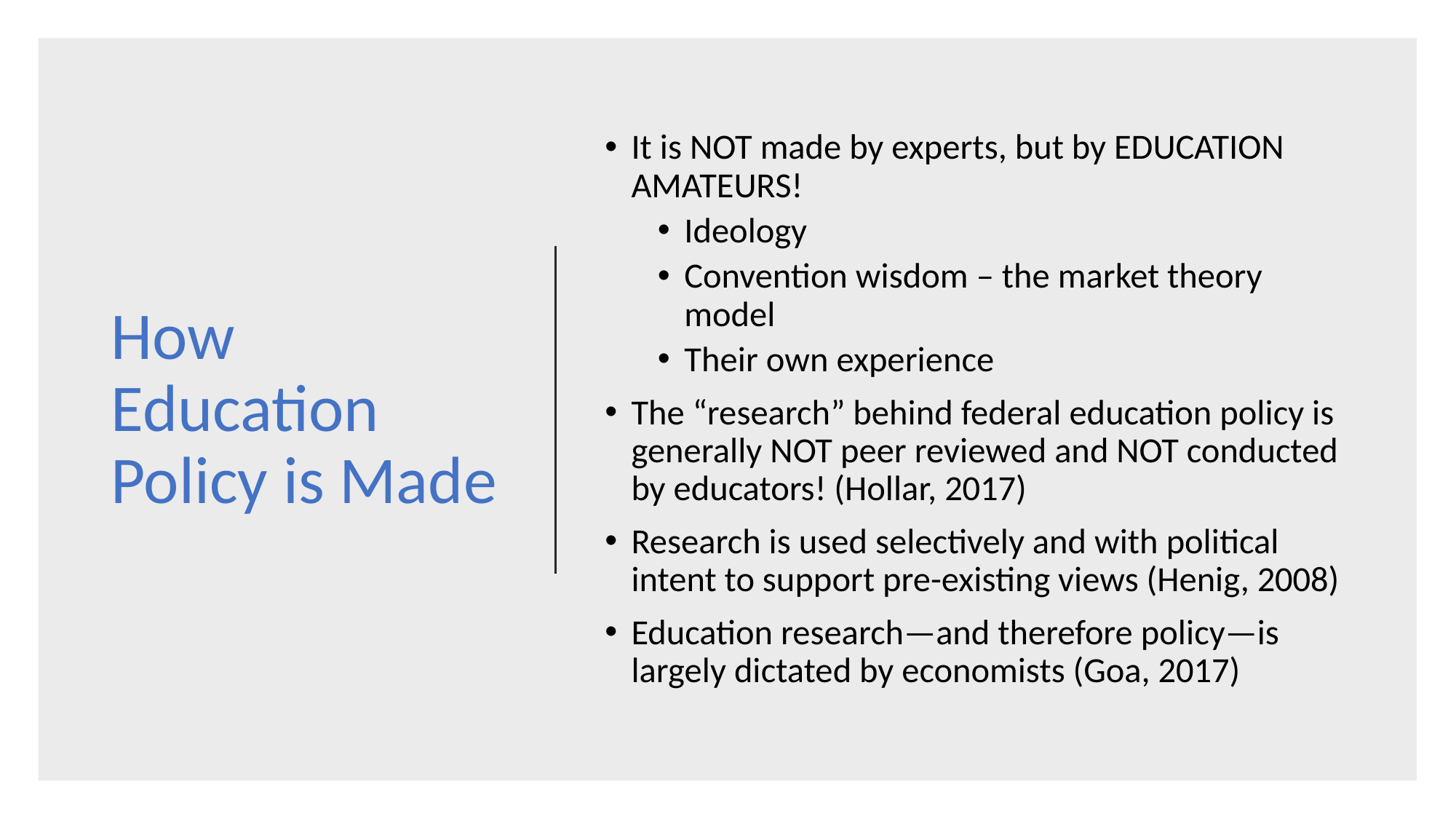

# How Education Policy is Made
It is NOT made by experts, but by EDUCATION AMATEURS!
Ideology
Convention wisdom – the market theory model
Their own experience
The “research” behind federal education policy is generally NOT peer reviewed and NOT conducted by educators! (Hollar, 2017)
Research is used selectively and with political intent to support pre-existing views (Henig, 2008)
Education research—and therefore policy—is largely dictated by economists (Goa, 2017)